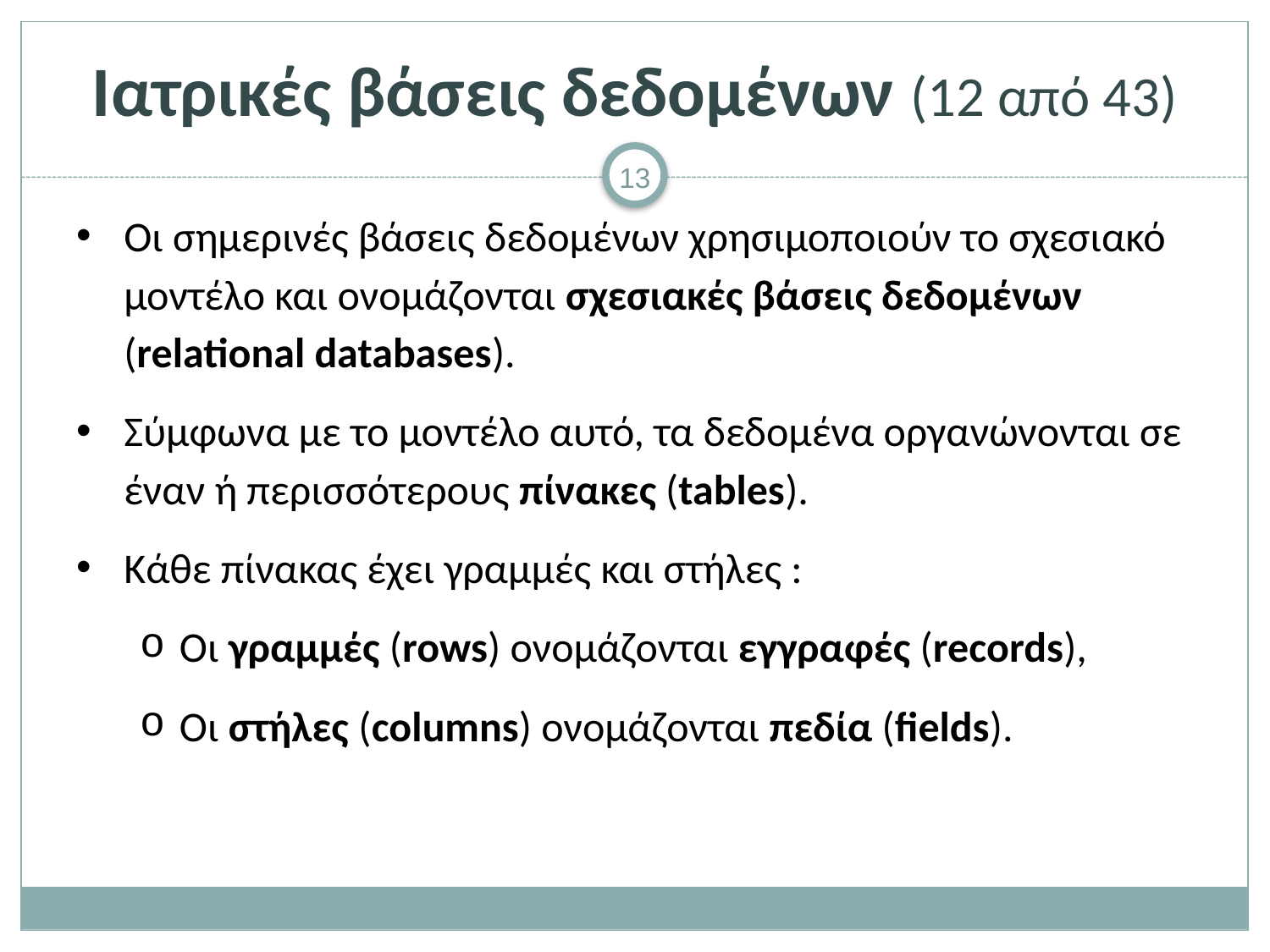

# Ιατρικές βάσεις δεδομένων (12 από 43)
Οι σημερινές βάσεις δεδομένων χρησιμοποιούν το σχεσιακό μοντέλο και ονομάζονται σχεσιακές βάσεις δεδομένων (relational databases).
Σύμφωνα με το μοντέλο αυτό, τα δεδομένα οργανώνονται σε έναν ή περισσότερους πίνακες (tables).
Κάθε πίνακας έχει γραμμές και στήλες :
Οι γραμμές (rows) ονομάζονται εγγραφές (records),
Οι στήλες (columns) ονομάζονται πεδία (fields).